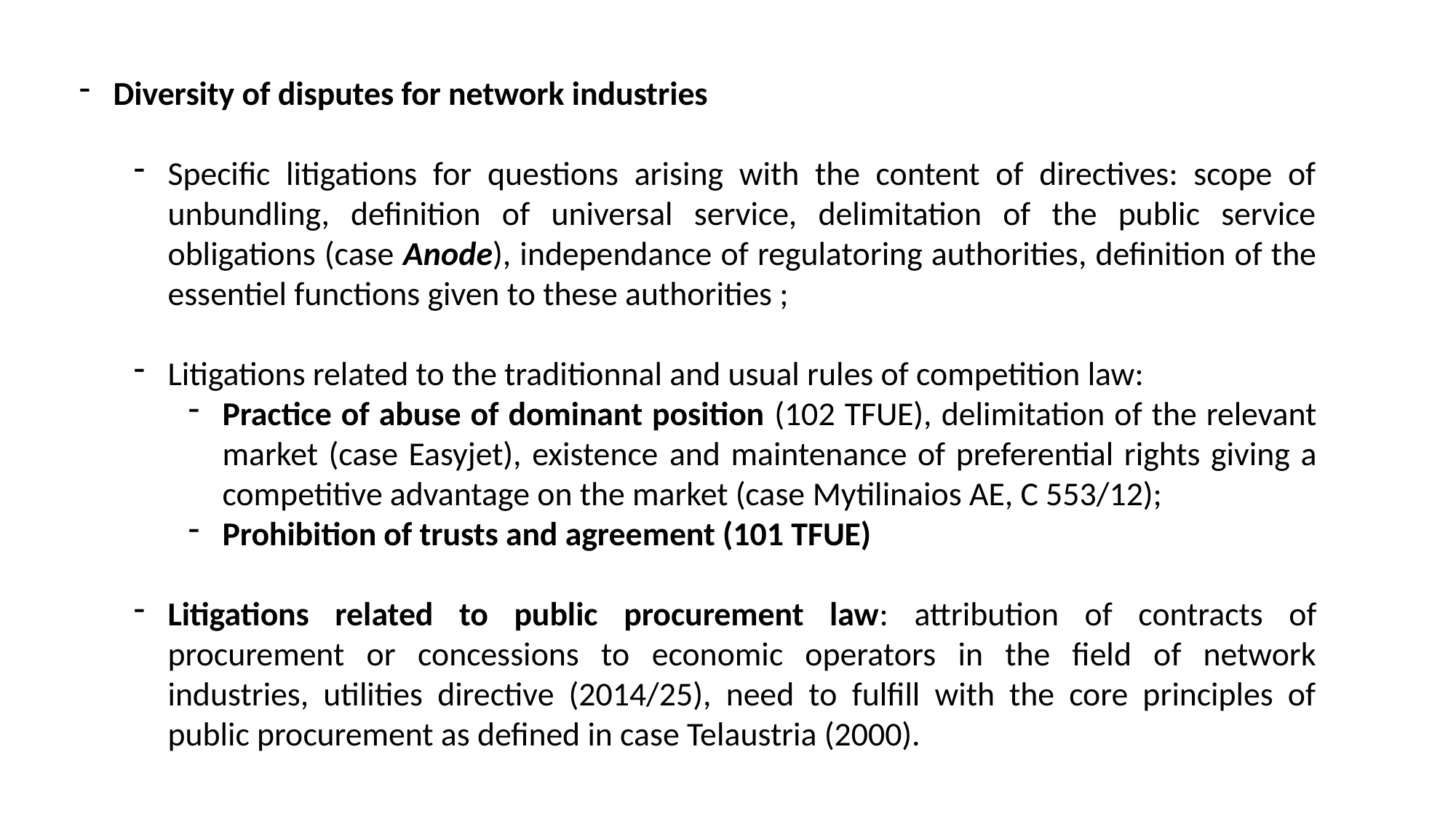

Diversity of disputes for network industries

Specific litigations for questions arising with the content of directives: scope of unbundling, definition of universal service, delimitation of the public service obligations (case Anode), independance of regulatoring authorities, definition of the essentiel functions given to these authorities ;

Litigations related to the traditionnal and usual rules of competition law:
Practice of abuse of dominant position (102 TFUE), delimitation of the relevant market (case Easyjet), existence and maintenance of preferential rights giving a competitive advantage on the market (case Mytilinaios AE, C 553/12);
Prohibition of trusts and agreement (101 TFUE)

Litigations related to public procurement law: attribution of contracts of procurement or concessions to economic operators in the field of network industries, utilities directive (2014/25), need to fulfill with the core principles of public procurement as defined in case Telaustria (2000).